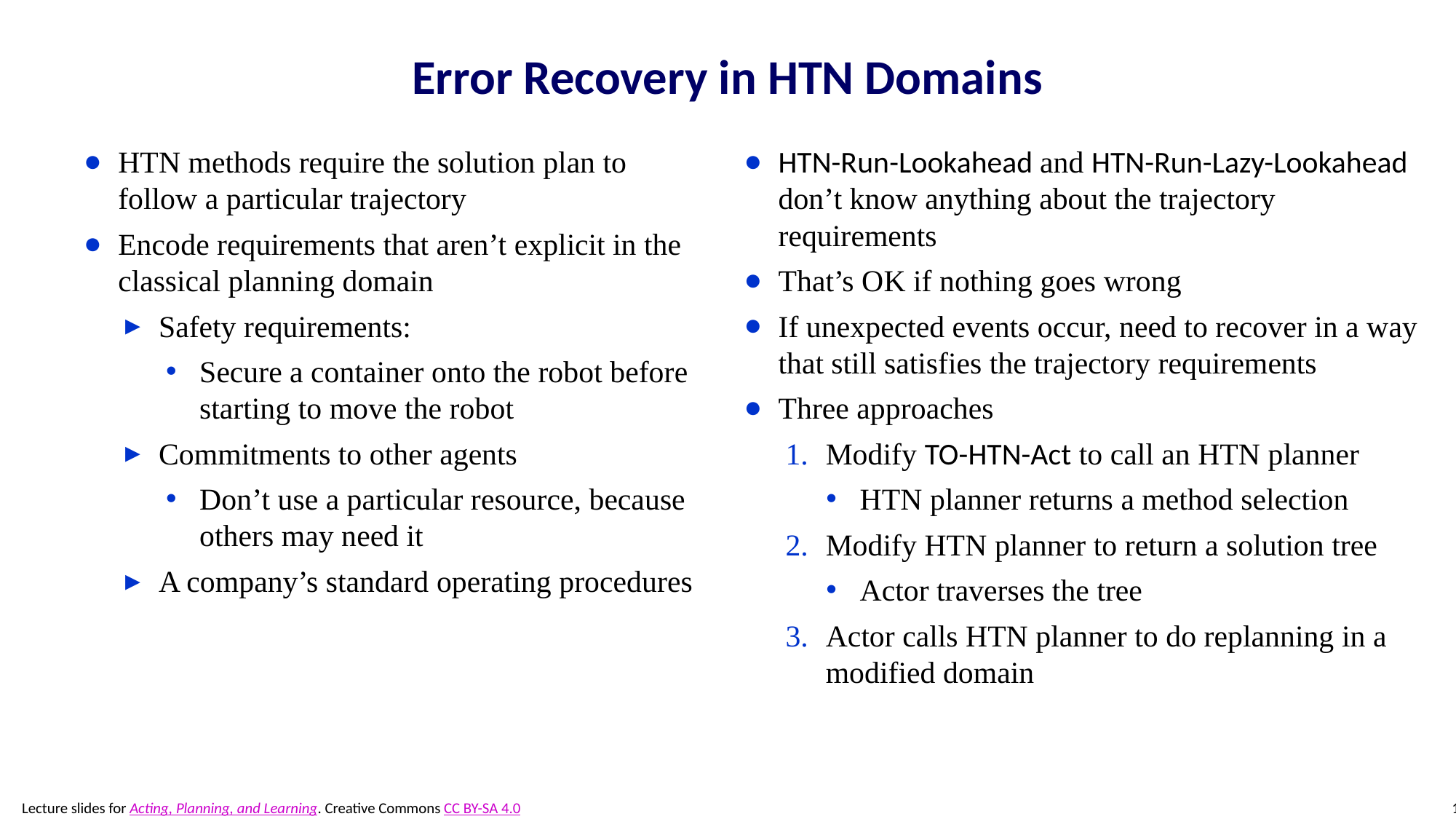

# Error Recovery in HTN Domains
HTN methods require the solution plan to follow a particular trajectory
Encode requirements that aren’t explicit in the classical planning domain
Safety requirements:
Secure a container onto the robot before starting to move the robot
Commitments to other agents
Don’t use a particular resource, because others may need it
A company’s standard operating procedures
HTN-Run-Lookahead and HTN-Run-Lazy-Lookahead don’t know anything about the trajectory requirements
That’s OK if nothing goes wrong
If unexpected events occur, need to recover in a way that still satisfies the trajectory requirements
Three approaches
Modify TO-HTN-Act to call an HTN planner
HTN planner returns a method selection
Modify HTN planner to return a solution tree
Actor traverses the tree
Actor calls HTN planner to do replanning in a modified domain